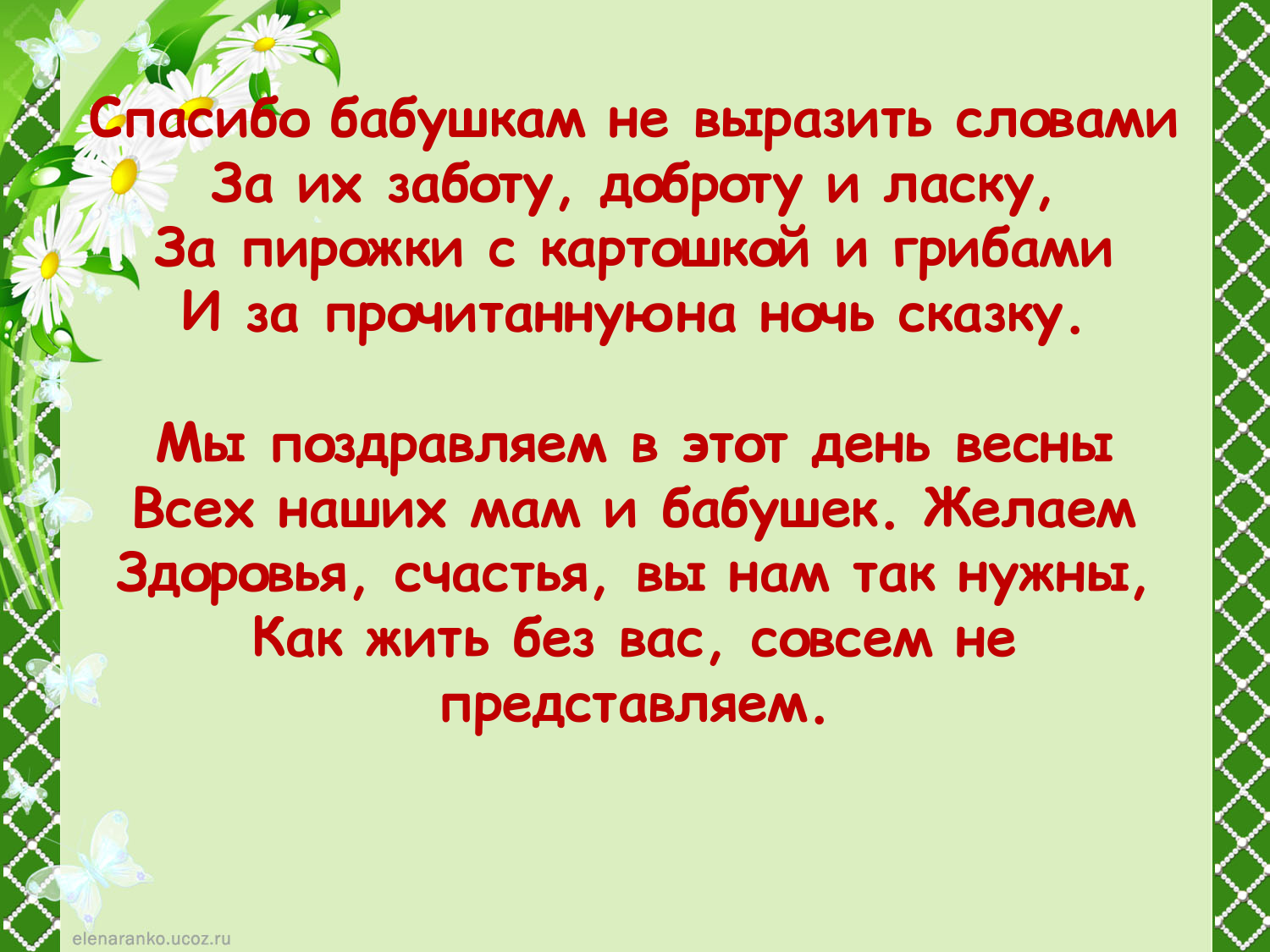

Спасибо бабушкам не выразить словами
За их заботу, доброту и ласку,
За пирожки с картошкой и грибами
И за прочитанную на ночь сказку.
Мы поздравляем в этот день весны
Всех наших мам и бабушек. Желаем
Здоровья, счастья, вы нам так нужны,
Как жить без вас, совсем не представляем.